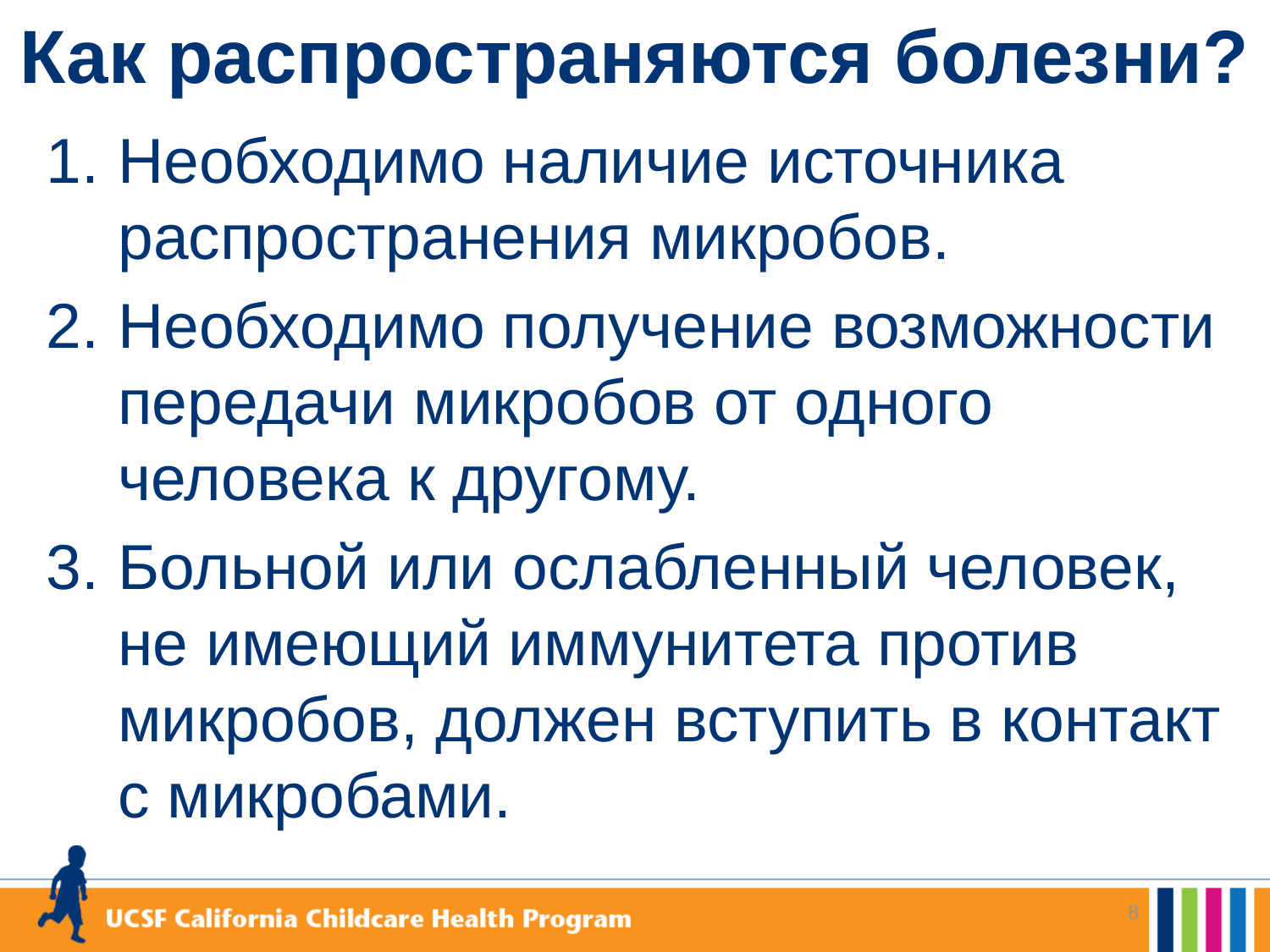

# Как распространяются болезни?
Необходимо наличие источника распространения микробов.
Необходимо получение возможности передачи микробов от одного человека к другому.
Больной или ослабленный человек, не имеющий иммунитета против микробов, должен вступить в контакт с микробами.

8